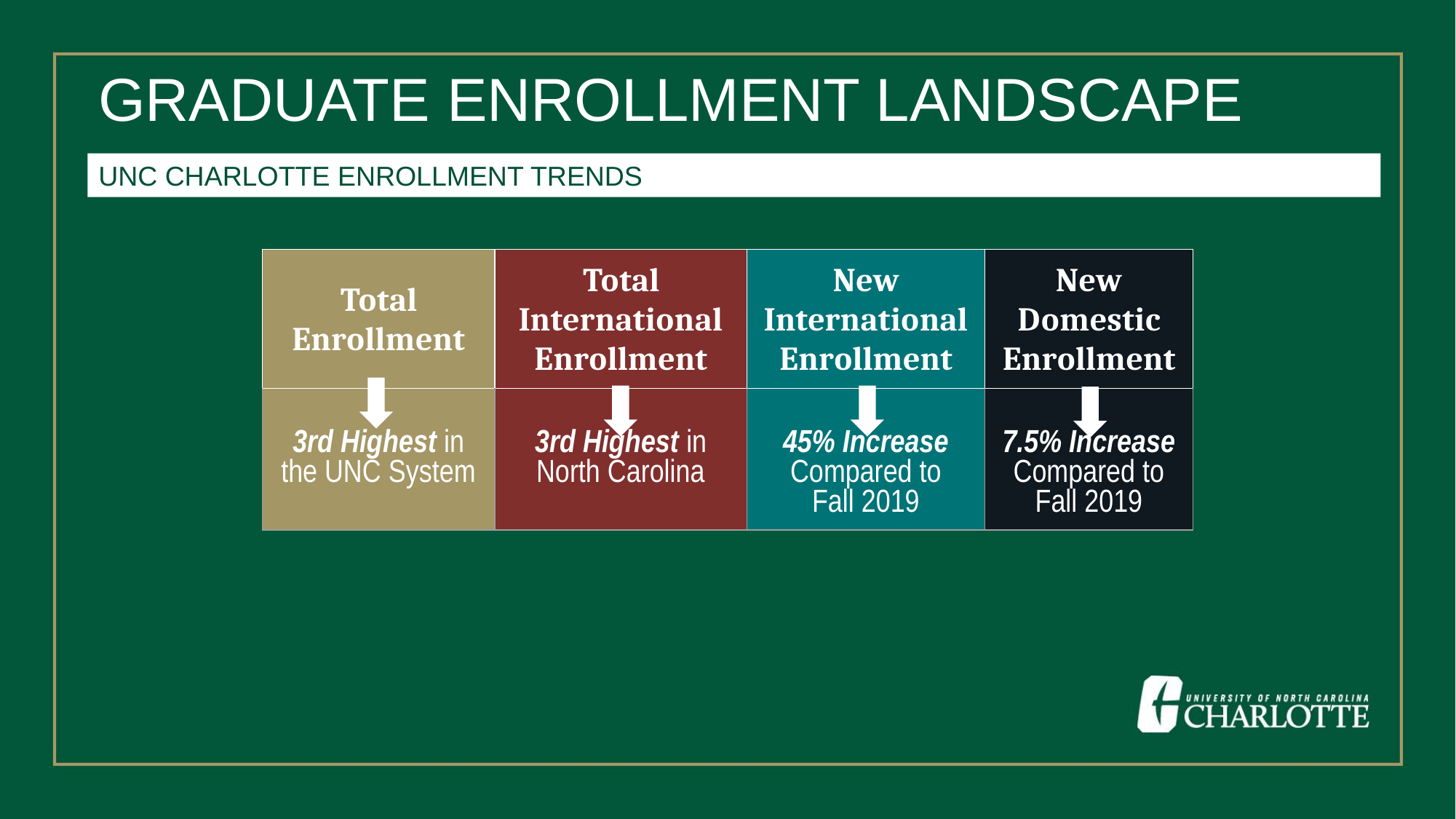

# GRADUATE ENROLLMENT LANDSCAPE
UNC CHARLOTTE ENROLLMENT TRENDS
| Total Enrollment | Total International Enrollment | New International Enrollment | New Domestic Enrollment |
| --- | --- | --- | --- |
| 3rd Highest in the UNC System | 3rd Highest in North Carolina | 45% Increase Compared to Fall 2019 | 7.5% Increase Compared to Fall 2019 |